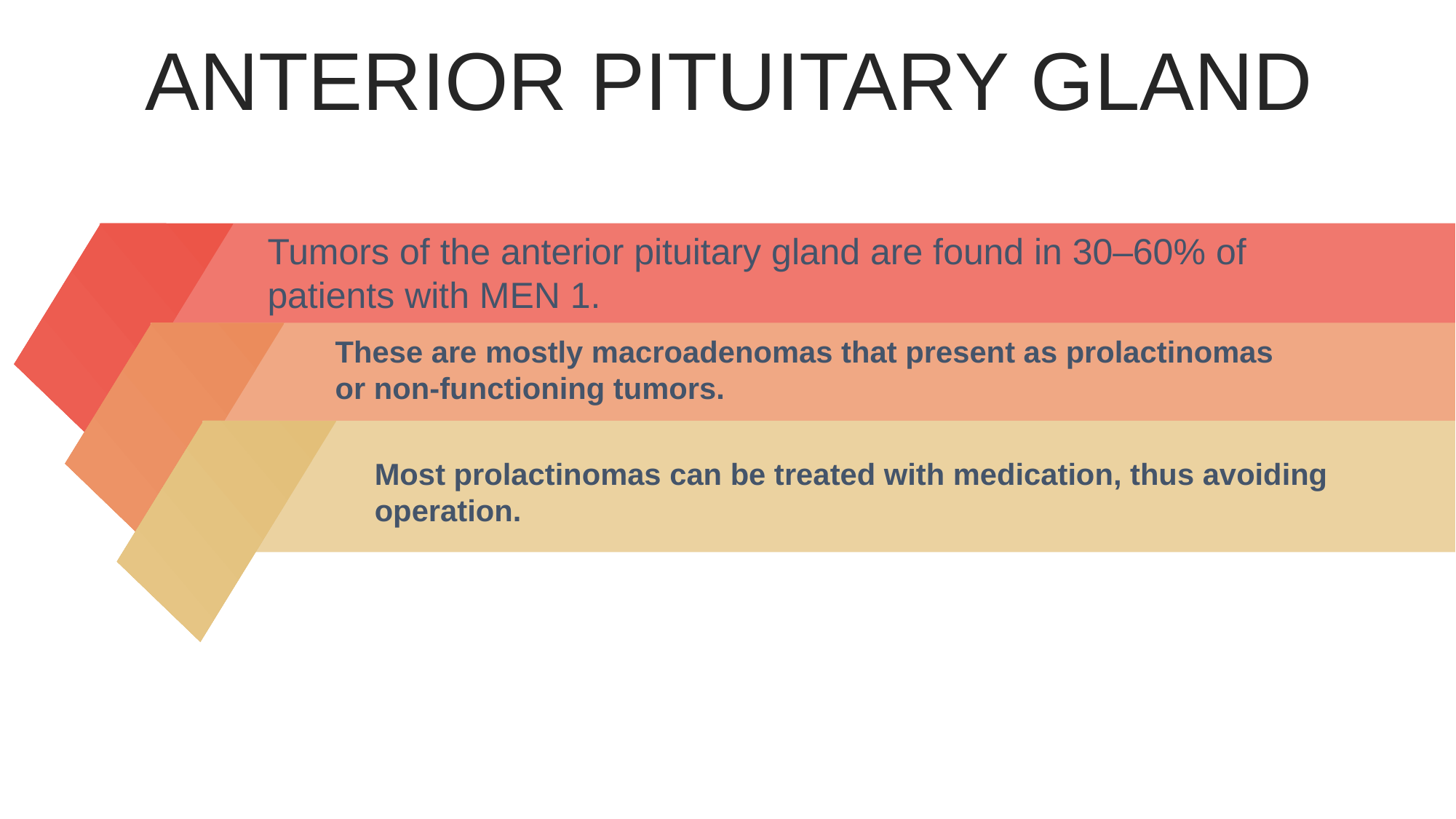

ANTERIOR PITUITARY GLAND

Tumors of the anterior pituitary gland are found in 30–60% of patients with MEN 1.

These are mostly macroadenomas that present as prolactinomas or non-functioning tumors.

Most prolactinomas can be treated with medication, thus avoiding operation.
04